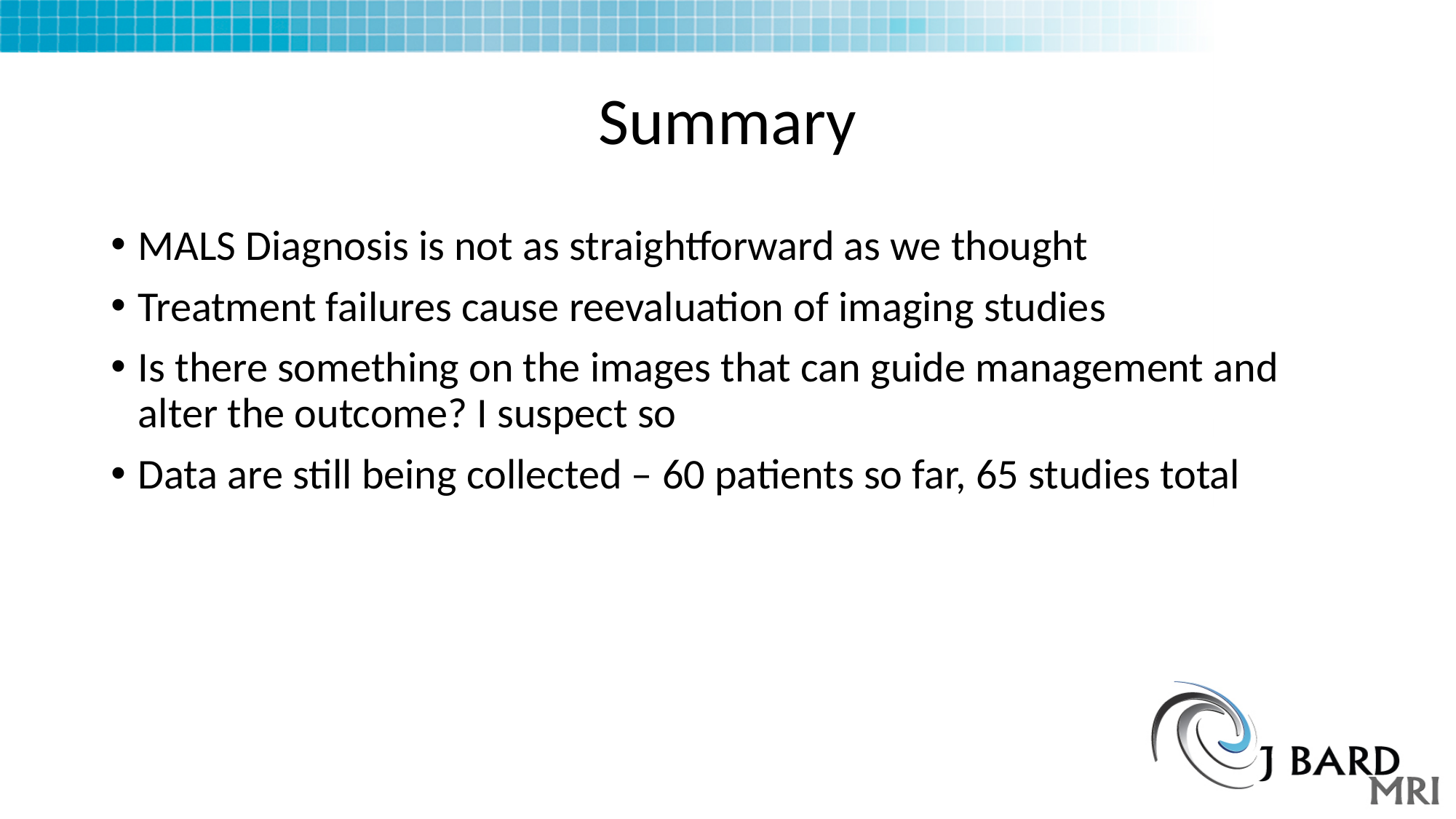

# Summary
MALS Diagnosis is not as straightforward as we thought
Treatment failures cause reevaluation of imaging studies
Is there something on the images that can guide management and alter the outcome? I suspect so
Data are still being collected – 60 patients so far, 65 studies total